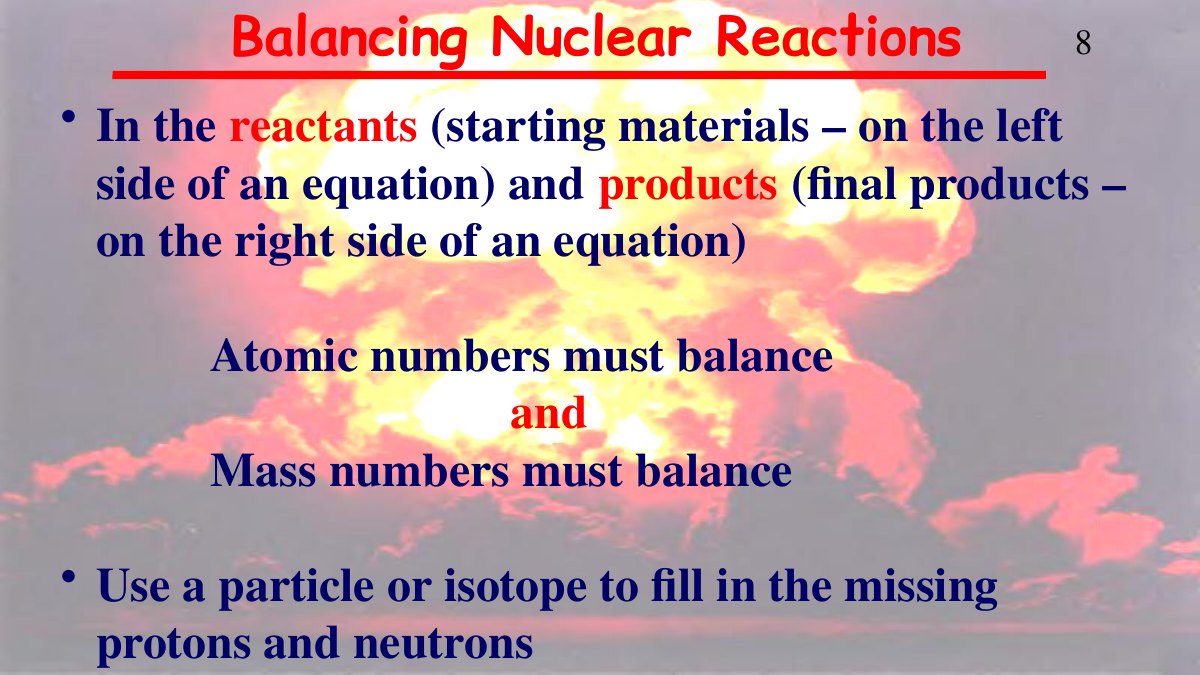

# Balancing Nuclear Reactions

In the reactants (starting materials – on the left side of an equation) and products (final products – on the right side of an equation)

	Atomic numbers must balance
			and
	Mass numbers must balance
Use a particle or isotope to fill in the missing protons and neutrons